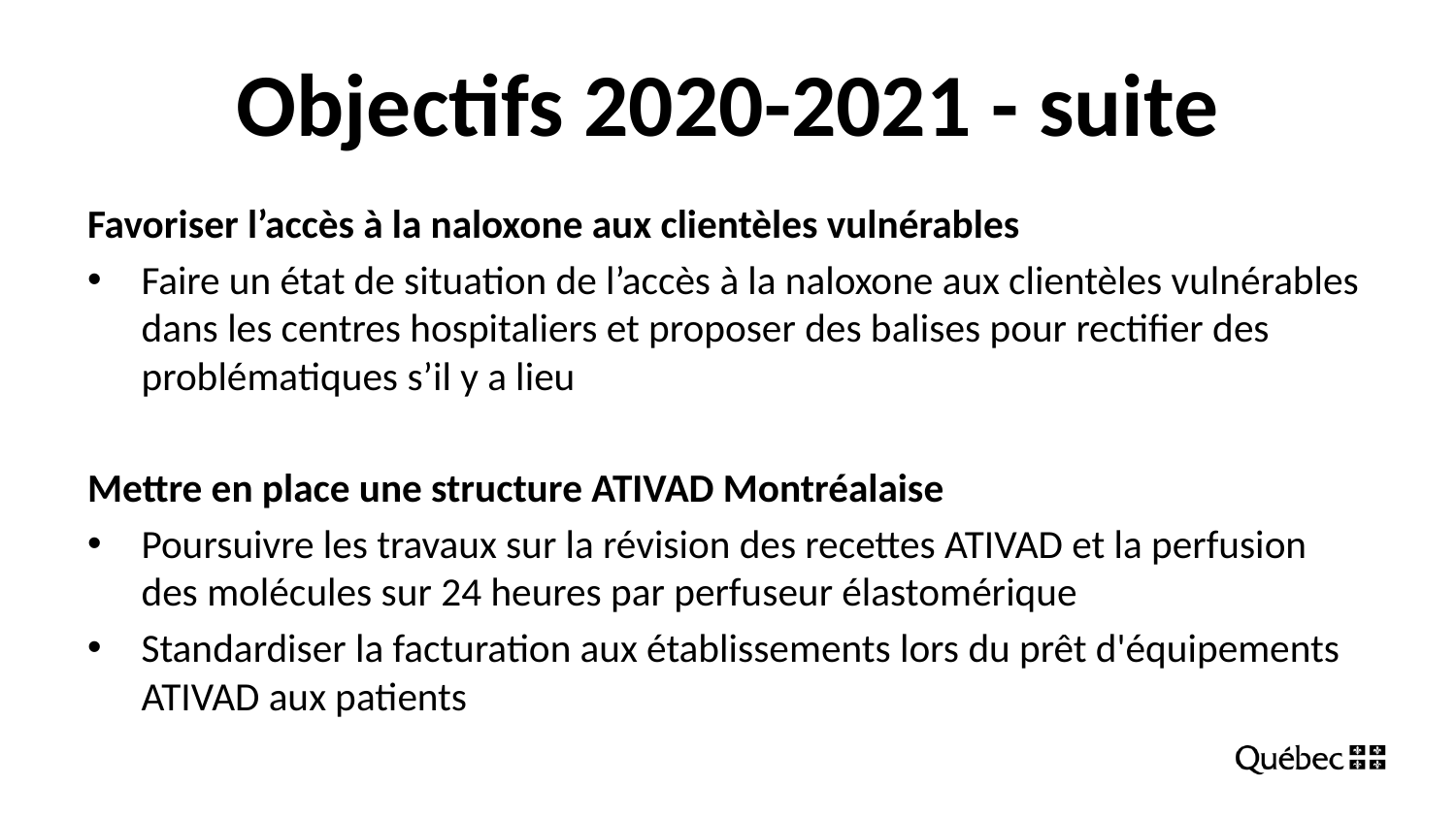

# Objectifs 2020-2021 - suite
Favoriser l’accès à la naloxone aux clientèles vulnérables
Faire un état de situation de l’accès à la naloxone aux clientèles vulnérables dans les centres hospitaliers et proposer des balises pour rectifier des problématiques s’il y a lieu

Mettre en place une structure ATIVAD Montréalaise
Poursuivre les travaux sur la révision des recettes ATIVAD et la perfusion des molécules sur 24 heures par perfuseur élastomérique
Standardiser la facturation aux établissements lors du prêt d'équipements ATIVAD aux patients